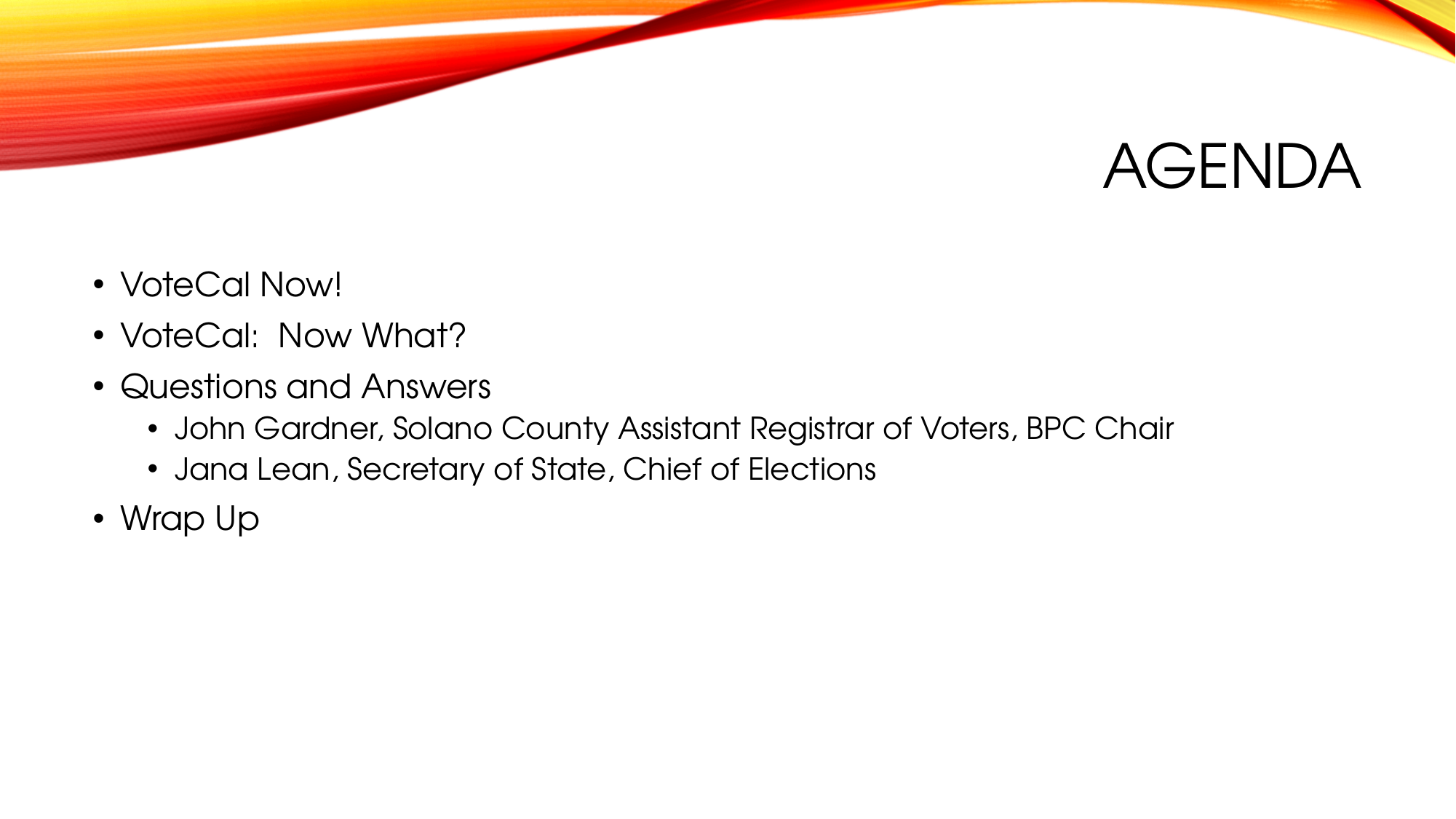

# Agenda
VoteCal Now!
VoteCal:  Now What?
Questions and Answers
John Gardner, Solano County Assistant Registrar of Voters, BPC Chair
Jana Lean, Secretary of State, Chief of Elections
Wrap Up